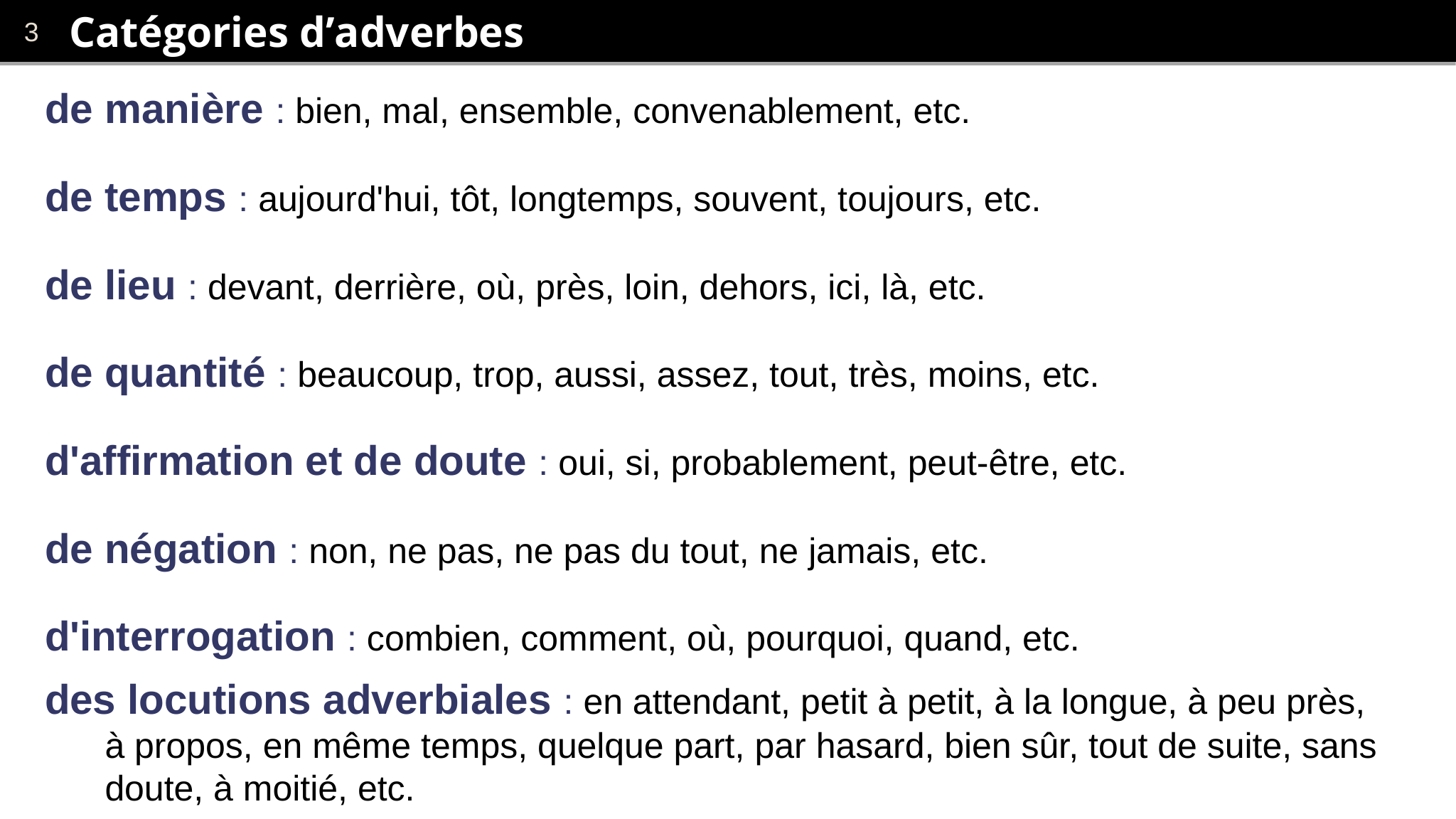

# Catégories d’adverbes
de manière : bien, mal, ensemble, convenablement, etc.
de temps : aujourd'hui, tôt, longtemps, souvent, toujours, etc.
de lieu : devant, derrière, où, près, loin, dehors, ici, là, etc.
de quantité : beaucoup, trop, aussi, assez, tout, très, moins, etc.
d'affirmation et de doute : oui, si, probablement, peut-être, etc.
de négation : non, ne pas, ne pas du tout, ne jamais, etc.
d'interrogation : combien, comment, où, pourquoi, quand, etc.
des locutions adverbiales : en attendant, petit à petit, à la longue, à peu près,
à propos, en même temps, quelque part, par hasard, bien sûr, tout de suite, sans doute, à moitié, etc.